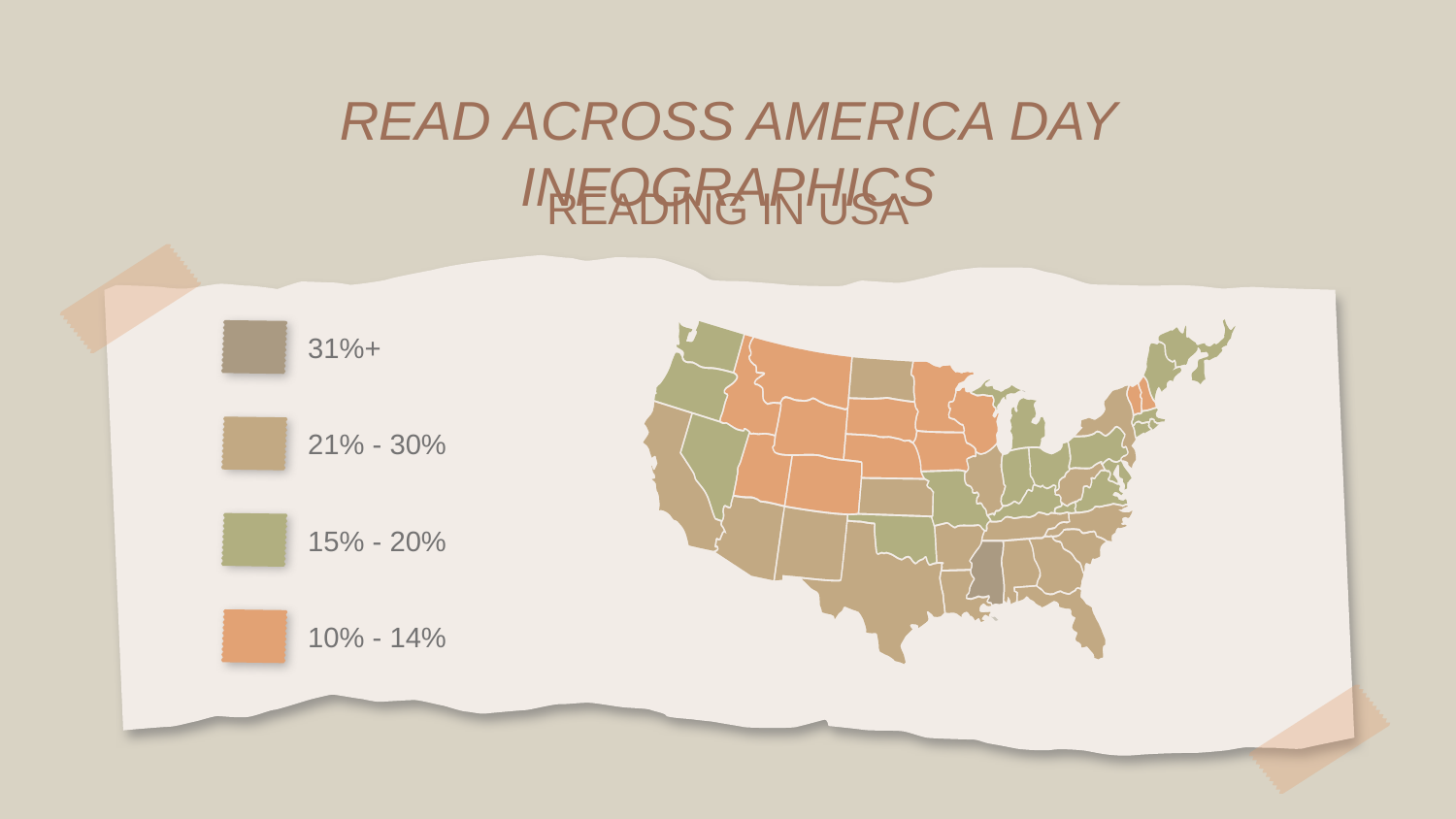

# READ ACROSS AMERICA DAY INFOGRAPHICS
READING IN USA

31%+

21% - 30%

15% - 20%

10% - 14%